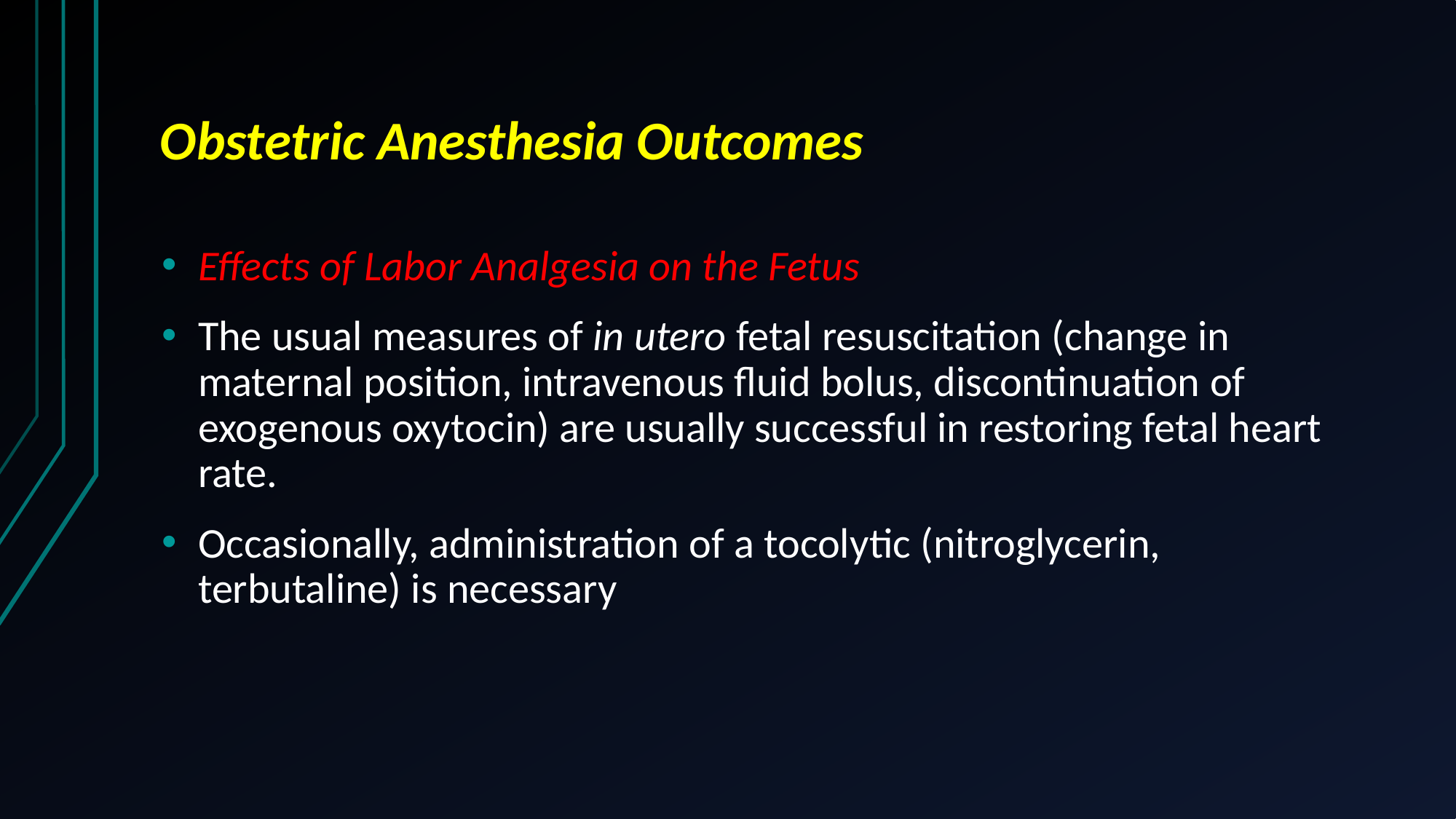

# Obstetric Anesthesia Outcomes
Effects of Labor Analgesia on the Fetus
The usual measures of in utero fetal resuscitation (change in maternal position, intravenous fluid bolus, discontinuation of exogenous oxytocin) are usually successful in restoring fetal heart rate.
Occasionally, administration of a tocolytic (nitroglycerin, terbutaline) is necessary